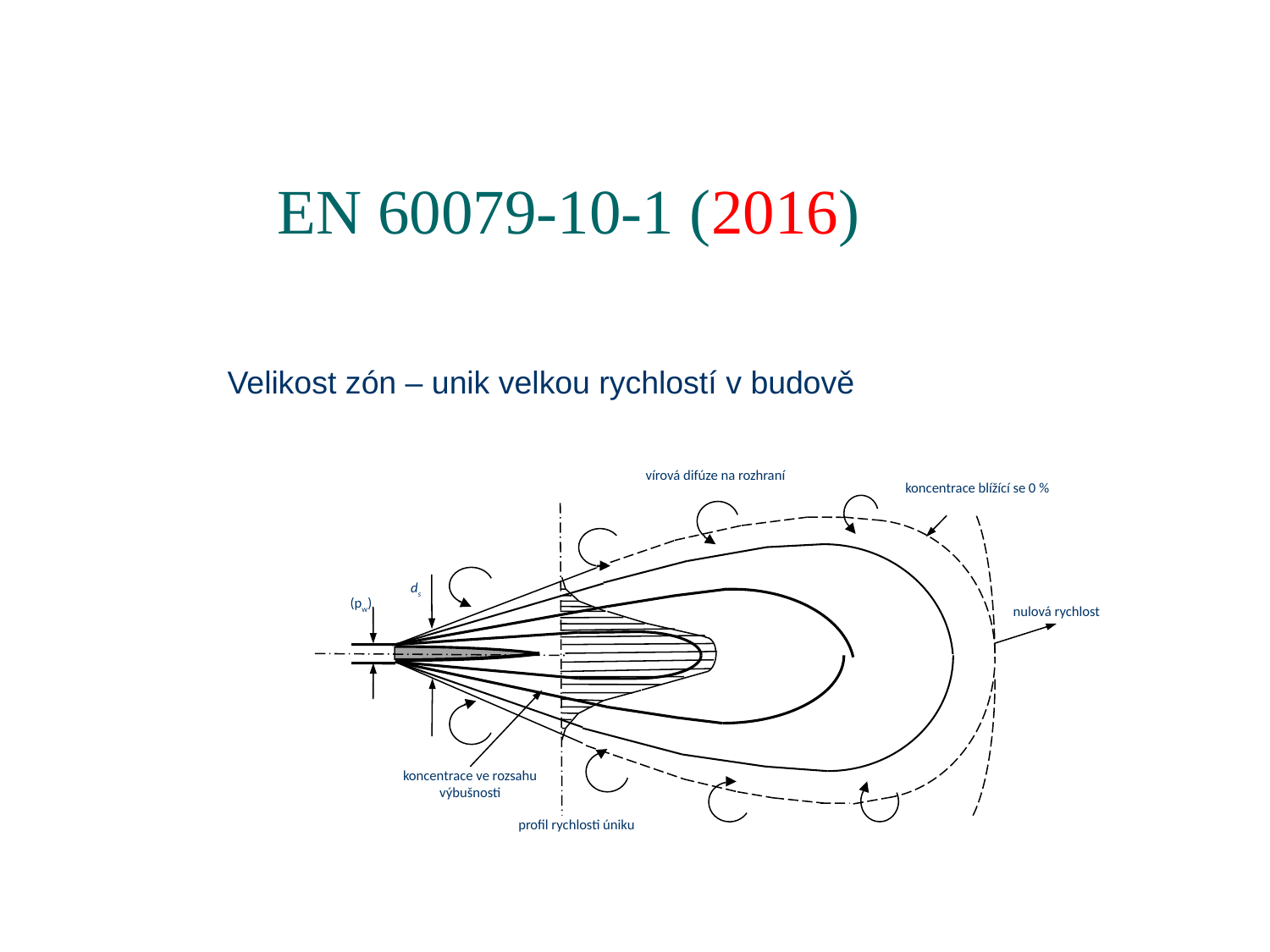

# EN 60079-10-1 (2016)
Velikost zón – unik velkou rychlostí v budově

vírová difúze na rozhraní
koncentrace blížící se 0 %

 ds

(pw)

nulová rychlost

koncentrace ve rozsahu výbušnosti

profil rychlosti úniku